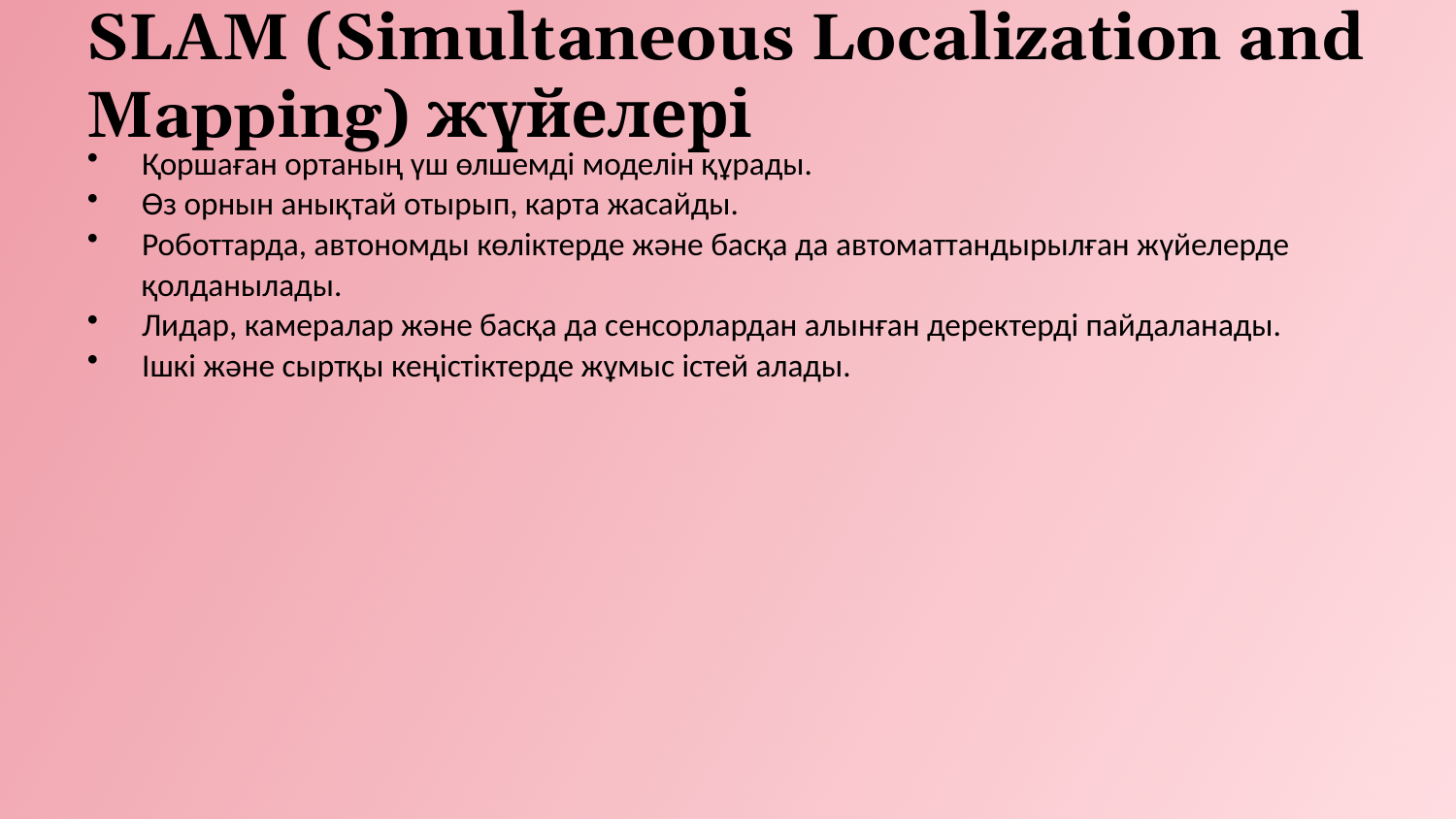

SLAM (Simultaneous Localization and Mapping) жүйелері
Қоршаған ортаның үш өлшемді моделін құрады.
Өз орнын анықтай отырып, карта жасайды.
Роботтарда, автономды көліктерде және басқа да автоматтандырылған жүйелерде қолданылады.
Лидар, камералар және басқа да сенсорлардан алынған деректерді пайдаланады.
Ішкі және сыртқы кеңістіктерде жұмыс істей алады.